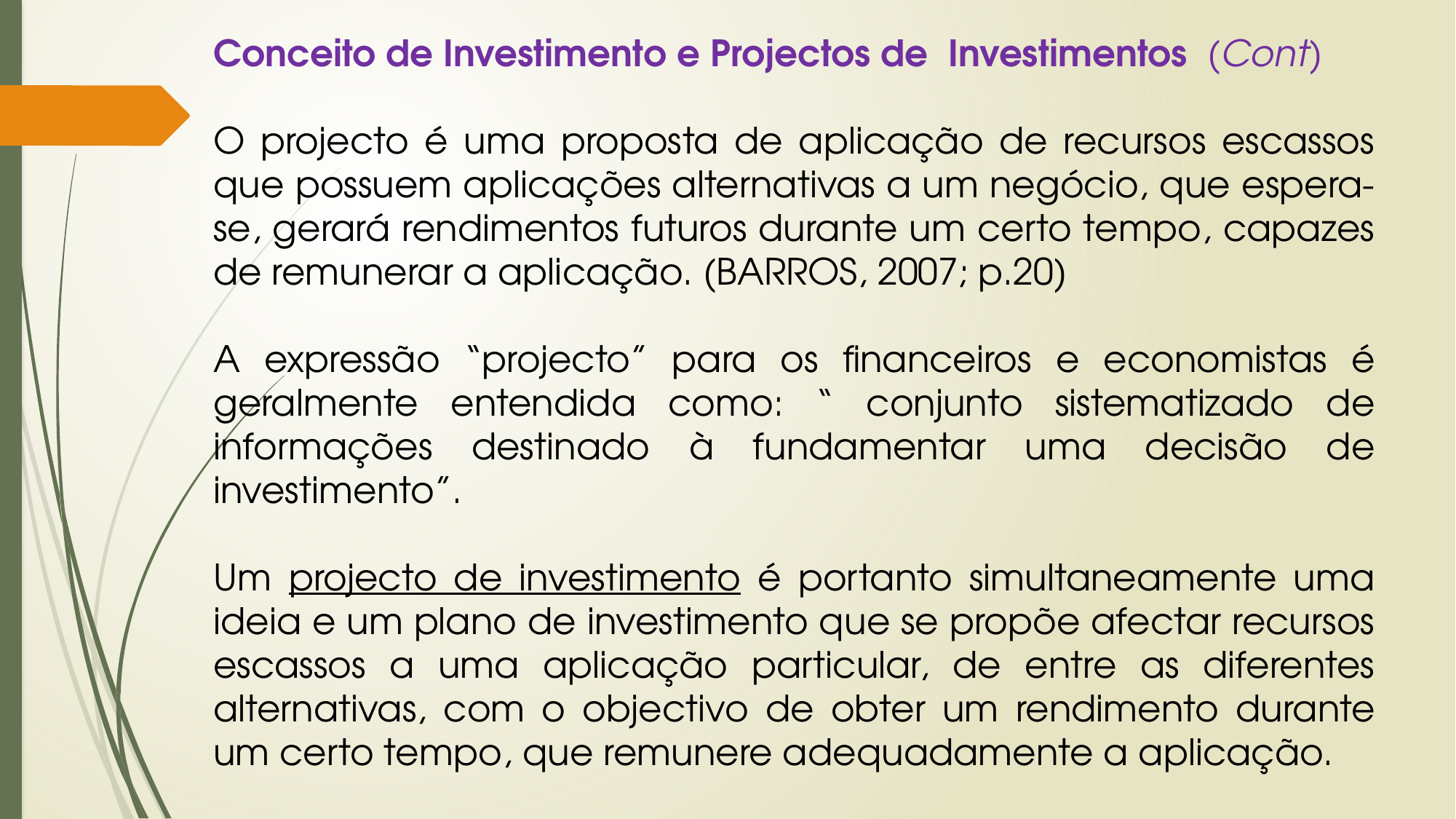

Conceito de Investimento e Projectos de  Investimentos  (Cont)

O projecto é uma proposta de aplicação de recursos escassos que possuem aplicações alternativas a um negócio, que espera-se, gerará rendimentos futuros durante um certo tempo, capazes de remunerar a aplicação. (BARROS, 2007; p.20)

A expressão “projecto” para os financeiros e economistas é geralmente entendida como: “ conjunto sistematizado de informações destinado à fundamentar uma decisão de investimento”.

Um projecto de investimento é portanto simultaneamente uma ideia e um plano de investimento que se propõe afectar recursos escassos a uma aplicação particular, de entre as diferentes alternativas, com o objectivo de obter um rendimento durante um certo tempo, que remunere adequadamente a aplicação.